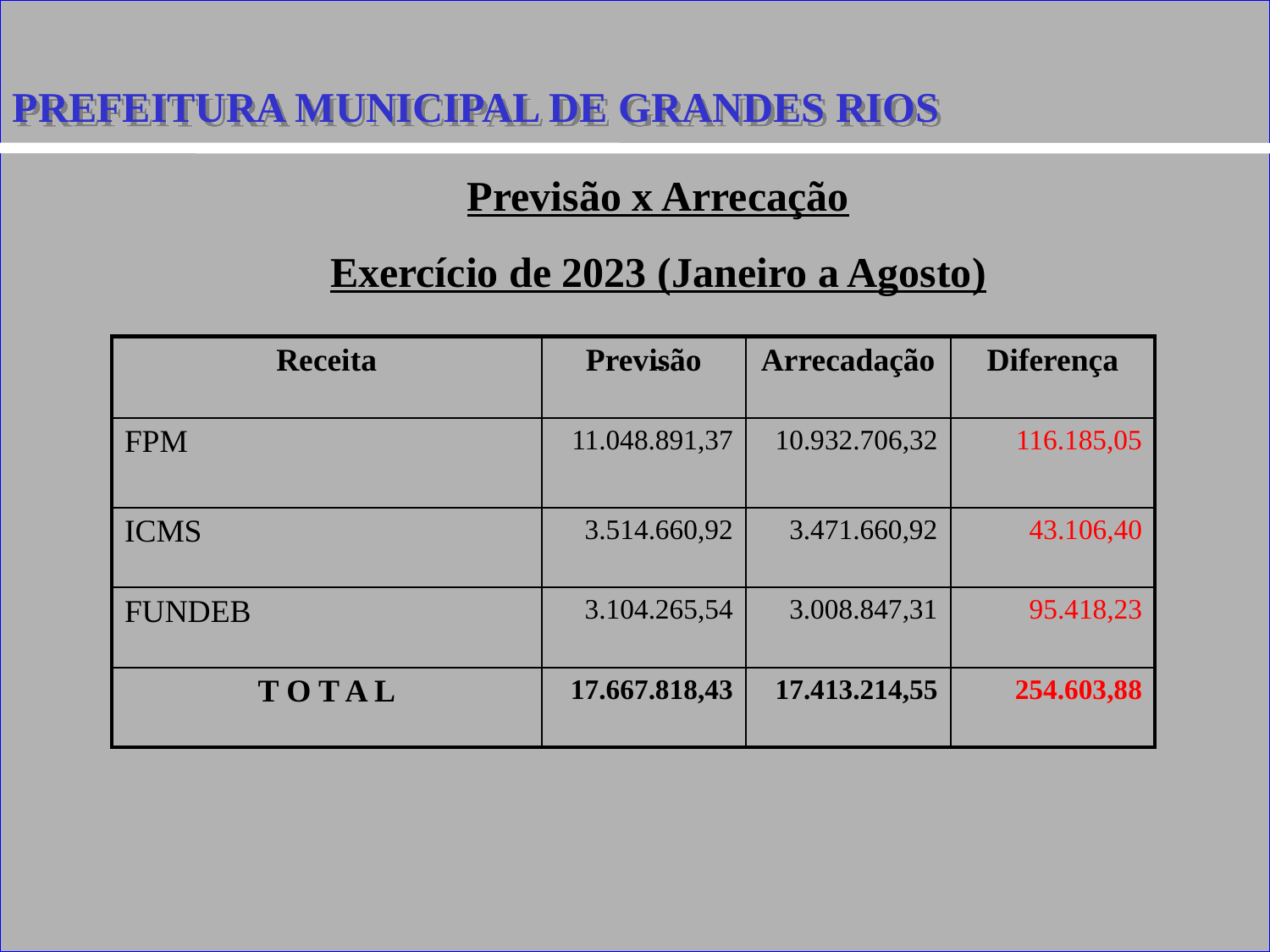

PREFEITURA MUNICIPAL DE GRANDES RIOS
Previsão x Arrecação
Exercício de 2023 (Janeiro a Agosto)

| Receita | Previsão | Arrecadação | Diferença |
| --- | --- | --- | --- |
| FPM | 11.048.891,37 | 10.932.706,32 | 116.185,05 |
| ICMS | 3.514.660,92 | 3.471.660,92 | 43.106,40 |
| FUNDEB | 3.104.265,54 | 3.008.847,31 | 95.418,23 |
| T O T A L | 17.667.818,43 | 17.413.214,55 | 254.603,88 |